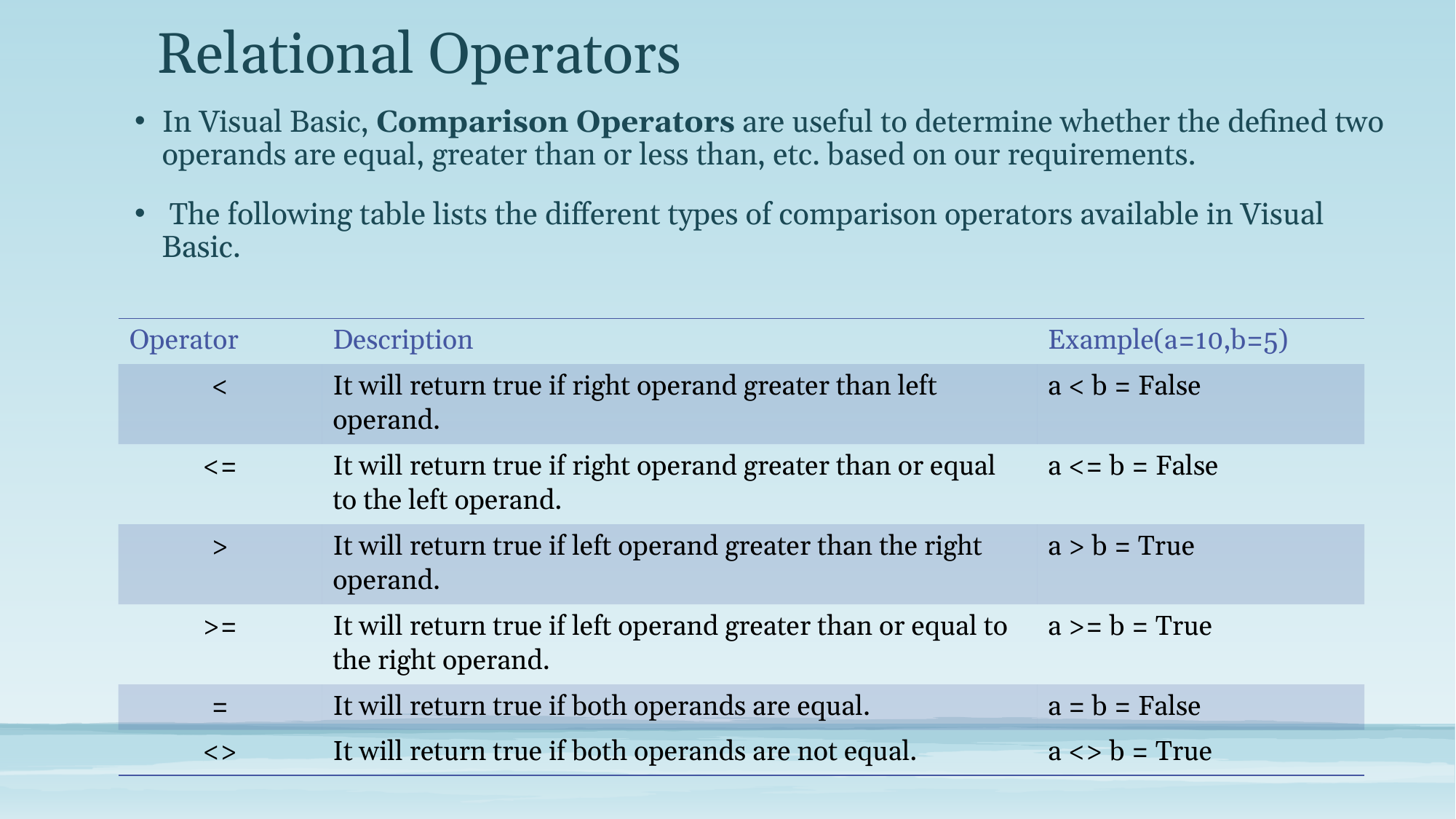

# Relational Operators
In Visual Basic, Comparison Operators are useful to determine whether the defined two operands are equal, greater than or less than, etc. based on our requirements.
 The following table lists the different types of comparison operators available in Visual Basic.

| Operator | Description | Example(a=10,b=5) |
| --- | --- | --- |
| < | It will return true if right operand greater than left operand. | a < b = False |
| <= | It will return true if right operand greater than or equal to the left operand. | a <= b = False |
| > | It will return true if left operand greater than the right operand. | a > b = True |
| >= | It will return true if left operand greater than or equal to the right operand. | a >= b = True |
| = | It will return true if both operands are equal. | a = b = False |
| <> | It will return true if both operands are not equal. | a <> b = True |